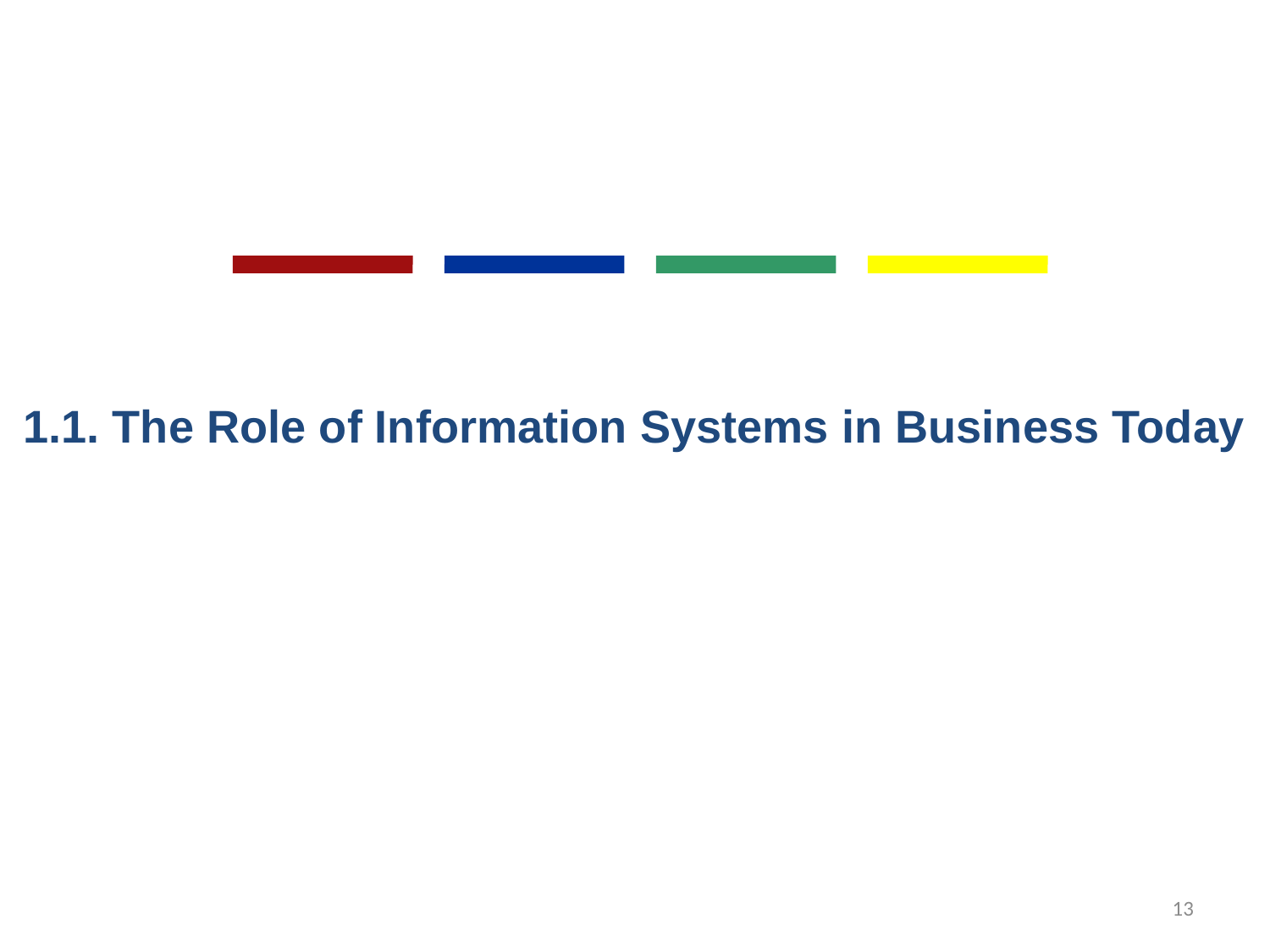

1.1. The Role of Information Systems in Business Today
13